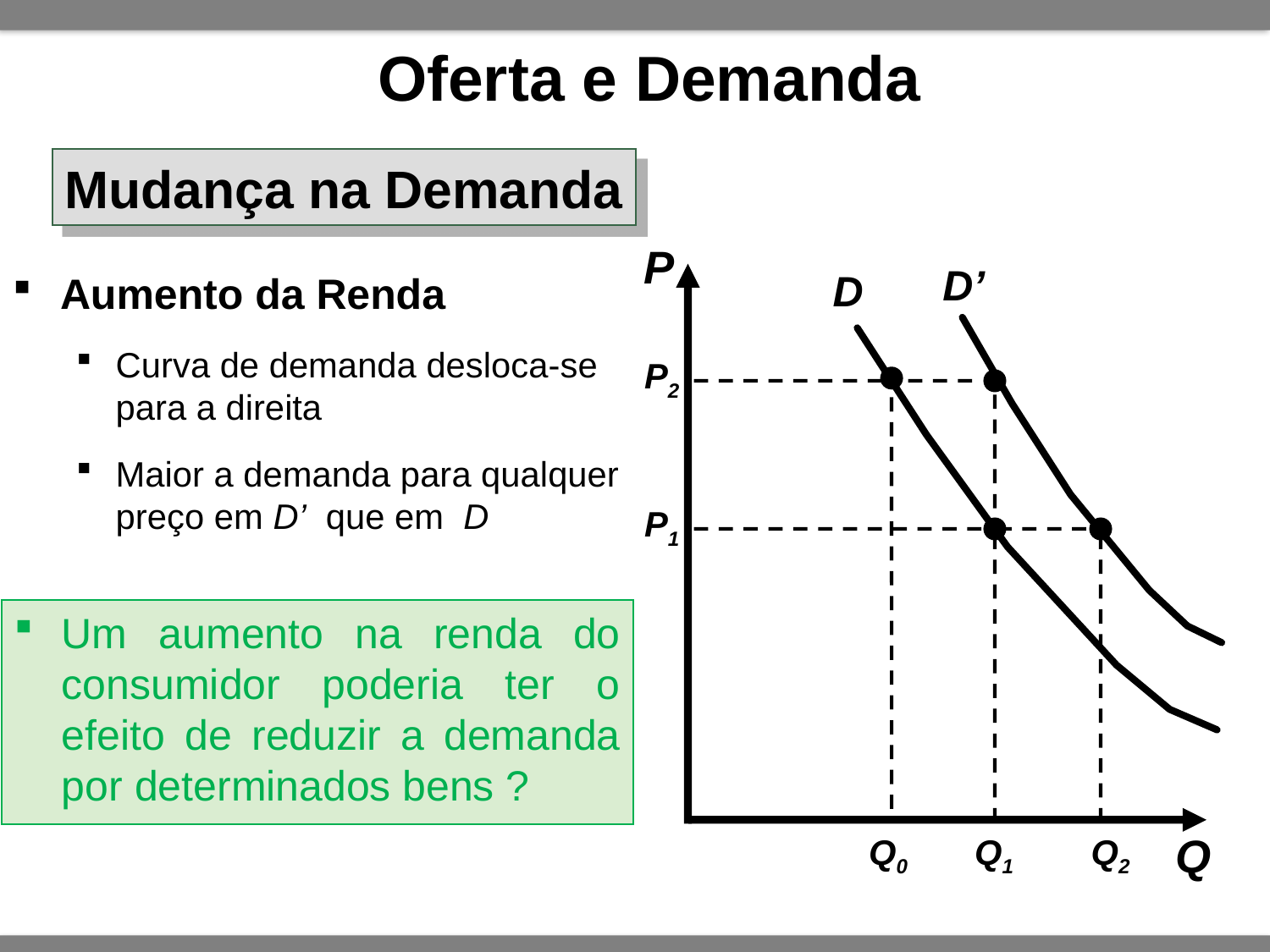

# Oferta e Demanda
Mudança na Demanda
P
D’

Q2
D

Aumento da Renda
Curva de demanda desloca-se para a direita
Maior a demanda para qualquer preço em D’  que em  D

P2

P1

Q0
Q1
Um aumento na renda do consumidor poderia ter o efeito de reduzir a demanda por determinados bens ?

Q